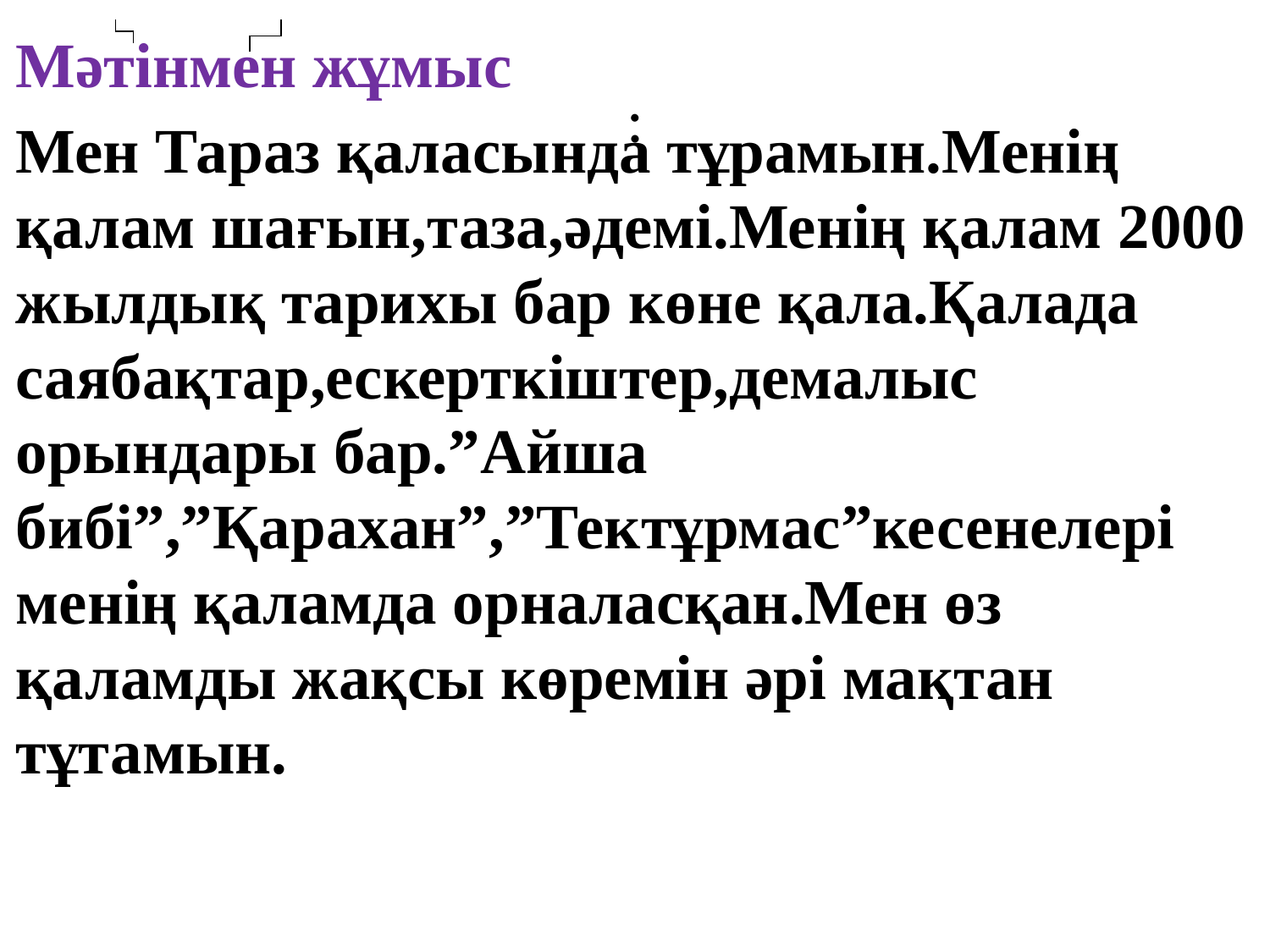

| Мәтінмен жұмыс Мен Тараз қаласында тұрамын.Менің қалам шағын,таза,әдемі.Менің қалам 2000 жылдық тарихы бар көне қала.Қалада саябақтар,ескерткіштер,демалыс орындары бар.”Айша бибі”,”Қарахан”,”Тектұрмас”кесенелері менің қаламда орналасқан.Мен өз қаламды жақсы көремін әрі мақтан тұтамын. |
| --- |
# :